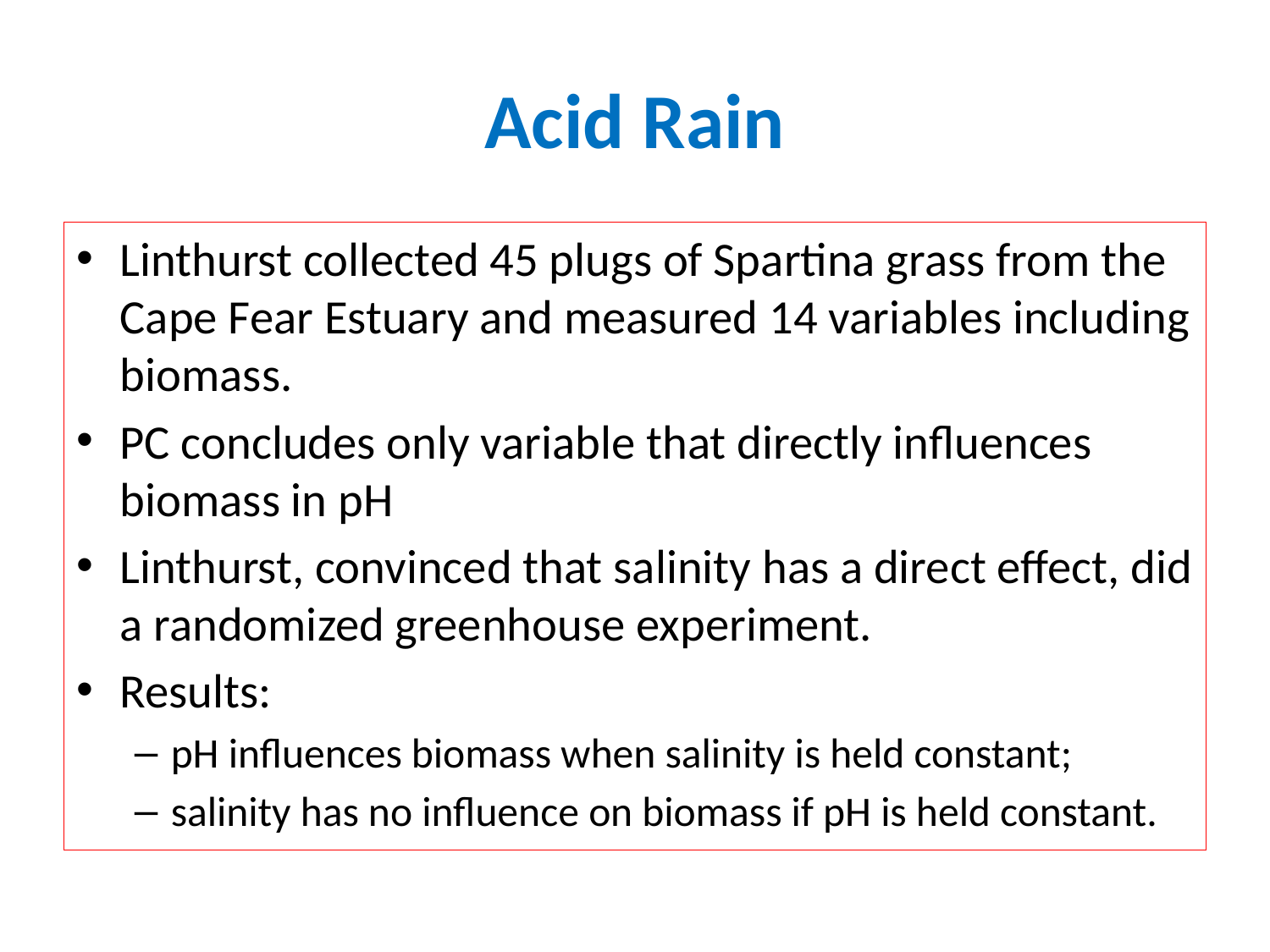

# Acid Rain
Linthurst collected 45 plugs of Spartina grass from the Cape Fear Estuary and measured 14 variables including biomass.
PC concludes only variable that directly influences biomass in pH
Linthurst, convinced that salinity has a direct effect, did a randomized greenhouse experiment.
Results:
pH influences biomass when salinity is held constant;
salinity has no influence on biomass if pH is held constant.